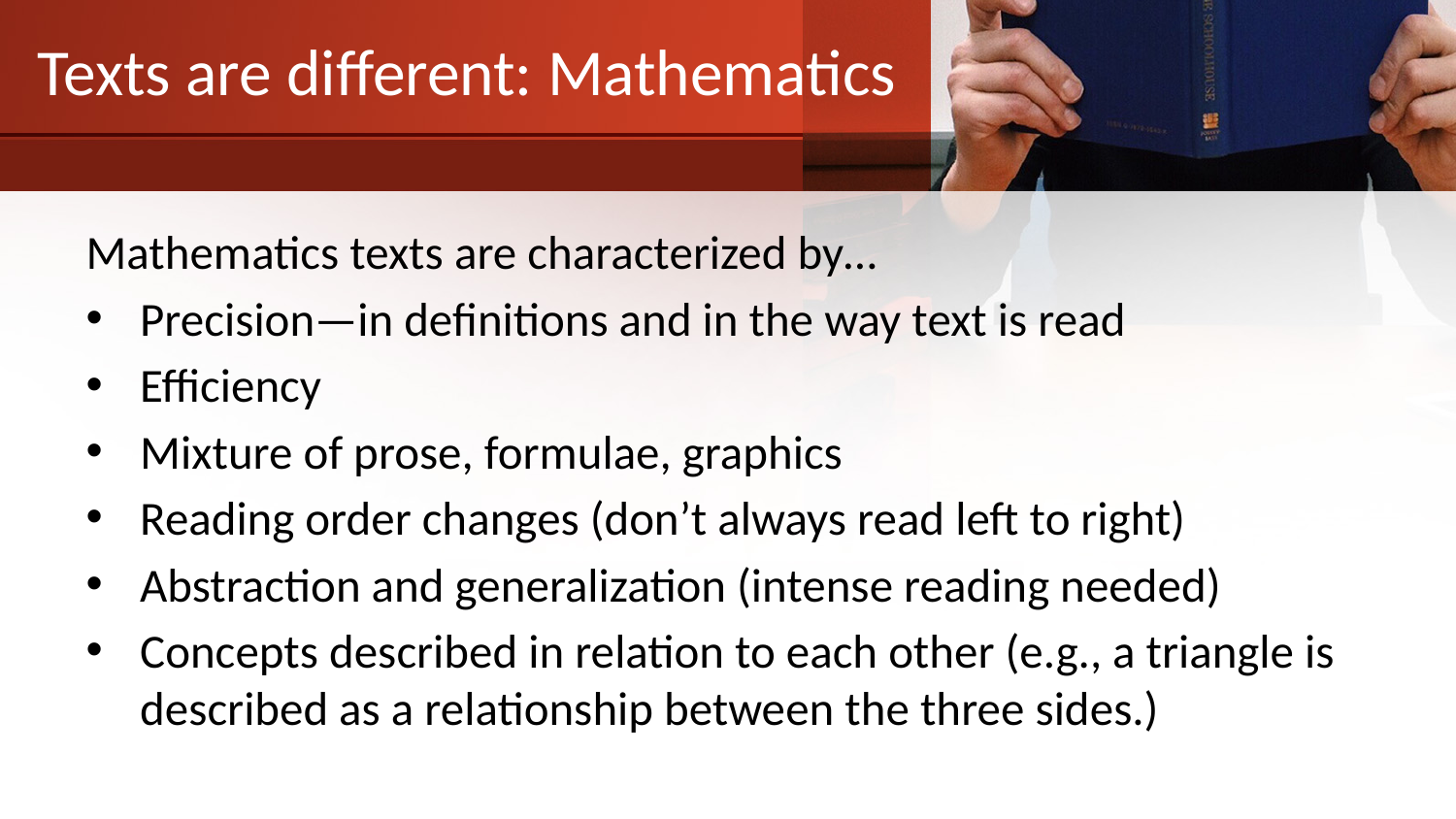

# Texts are different: Mathematics
Mathematics texts are characterized by…
Precision—in definitions and in the way text is read
Efficiency
Mixture of prose, formulae, graphics
Reading order changes (don’t always read left to right)
Abstraction and generalization (intense reading needed)
Concepts described in relation to each other (e.g., a triangle is described as a relationship between the three sides.)